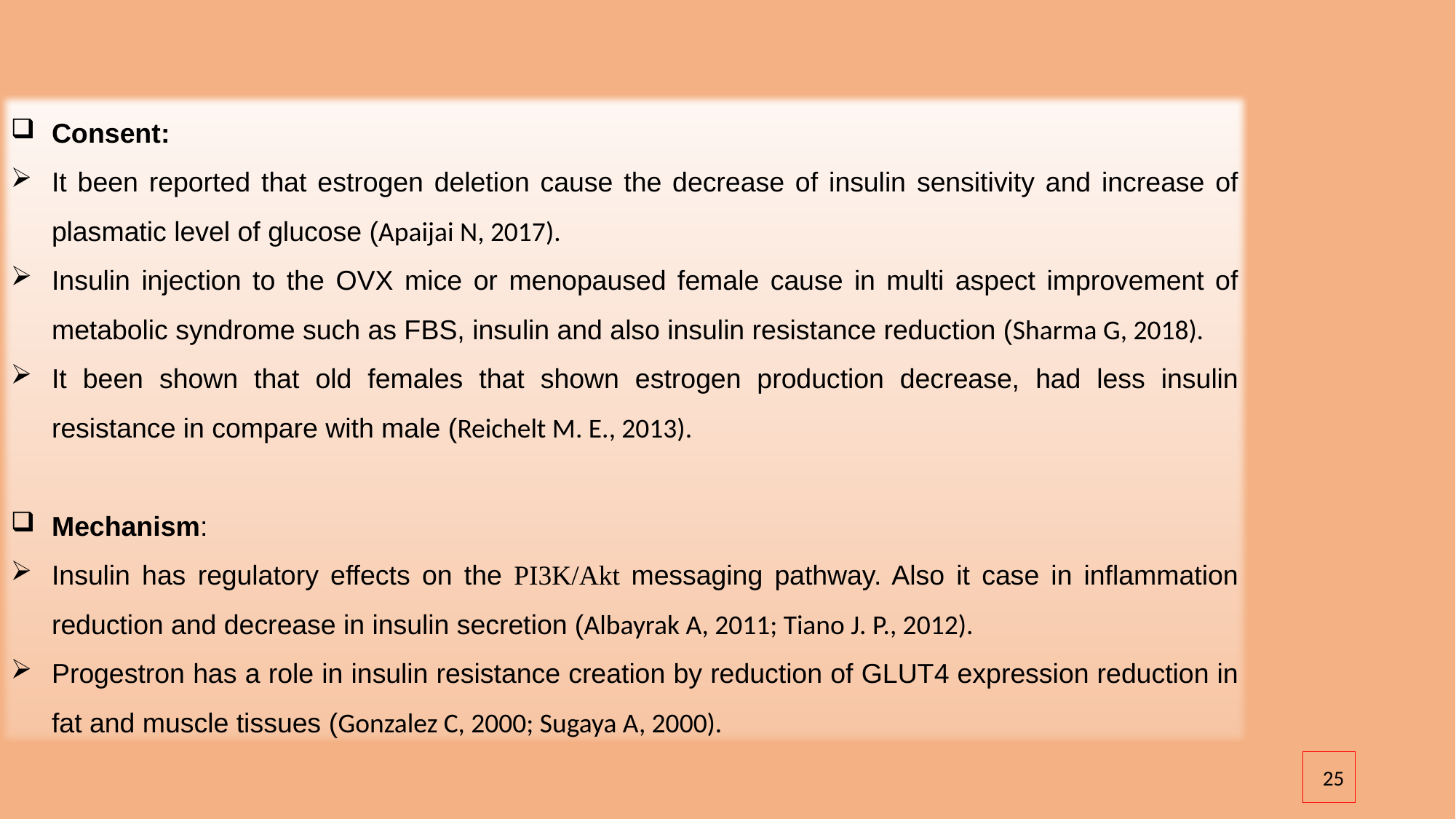

Consent:
It been reported that estrogen deletion cause the decrease of insulin sensitivity and increase of plasmatic level of glucose (Apaijai N, 2017).
Insulin injection to the OVX mice or menopaused female cause in multi aspect improvement of metabolic syndrome such as FBS, insulin and also insulin resistance reduction (Sharma G, 2018).
It been shown that old females that shown estrogen production decrease, had less insulin resistance in compare with male (Reichelt M. E., 2013).

Mechanism:
Insulin has regulatory effects on the PI3K/Akt messaging pathway. Also it case in inflammation reduction and decrease in insulin secretion (Albayrak A, 2011; Tiano J. P., 2012).
Progestron has a role in insulin resistance creation by reduction of GLUT4 expression reduction in fat and muscle tissues (Gonzalez C, 2000; Sugaya A, 2000).
25